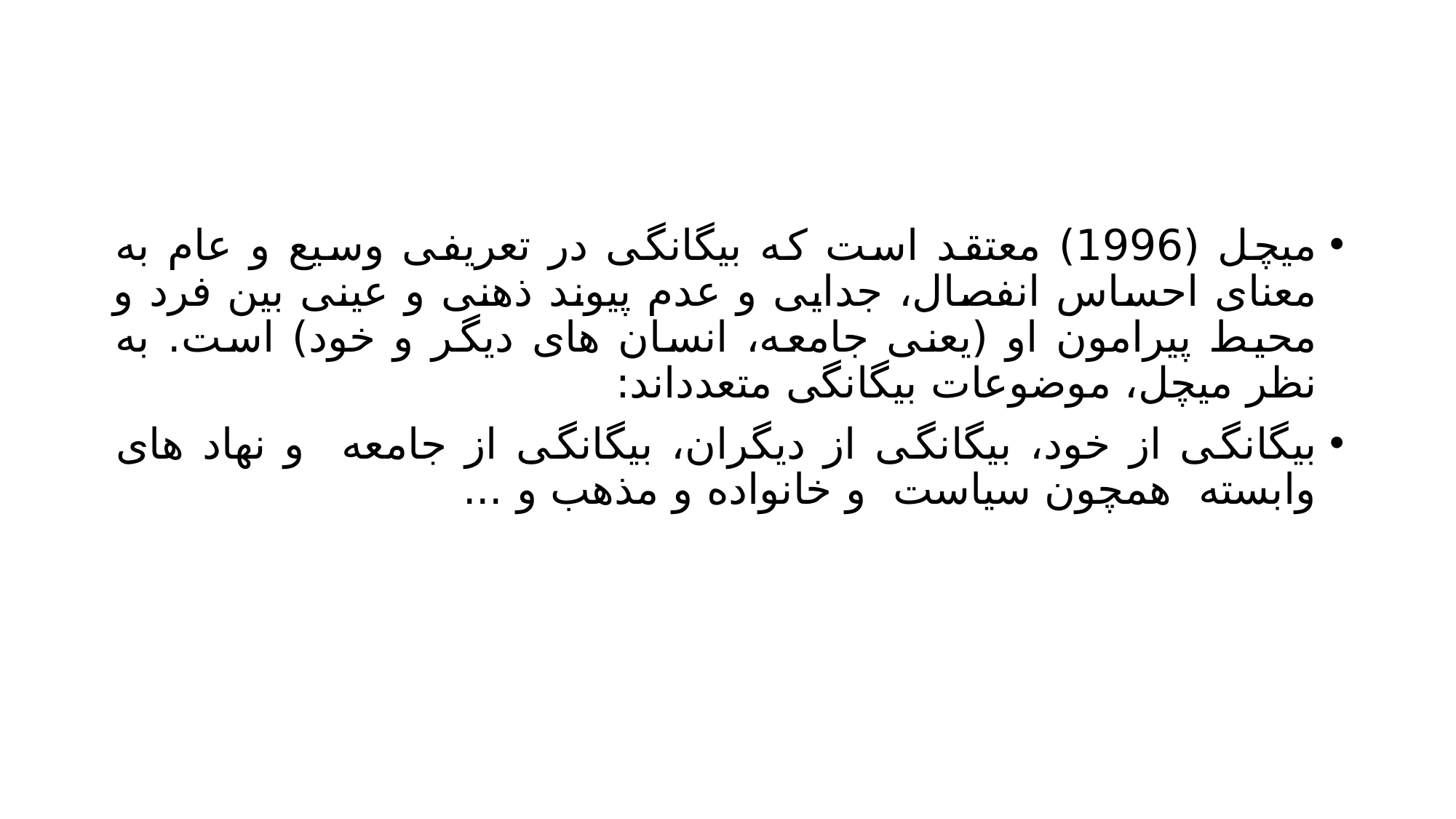

#
میچل (1996) معتقد است که بیگانگی در تعریفی وسیع و عام به معنای احساس انفصال، جدایی و عدم پیوند ذهنی و عینی بین فرد و محیط پیرامون او (یعنی جامعه، انسان های دیگر و خود) است. به نظر میچل، موضوعات بیگانگی متعدداند:
بیگانگی از خود، بیگانگی از دیگران، بیگانگی از جامعه  و نهاد های وابسته  همچون سیاست  و خانواده و مذهب و ...